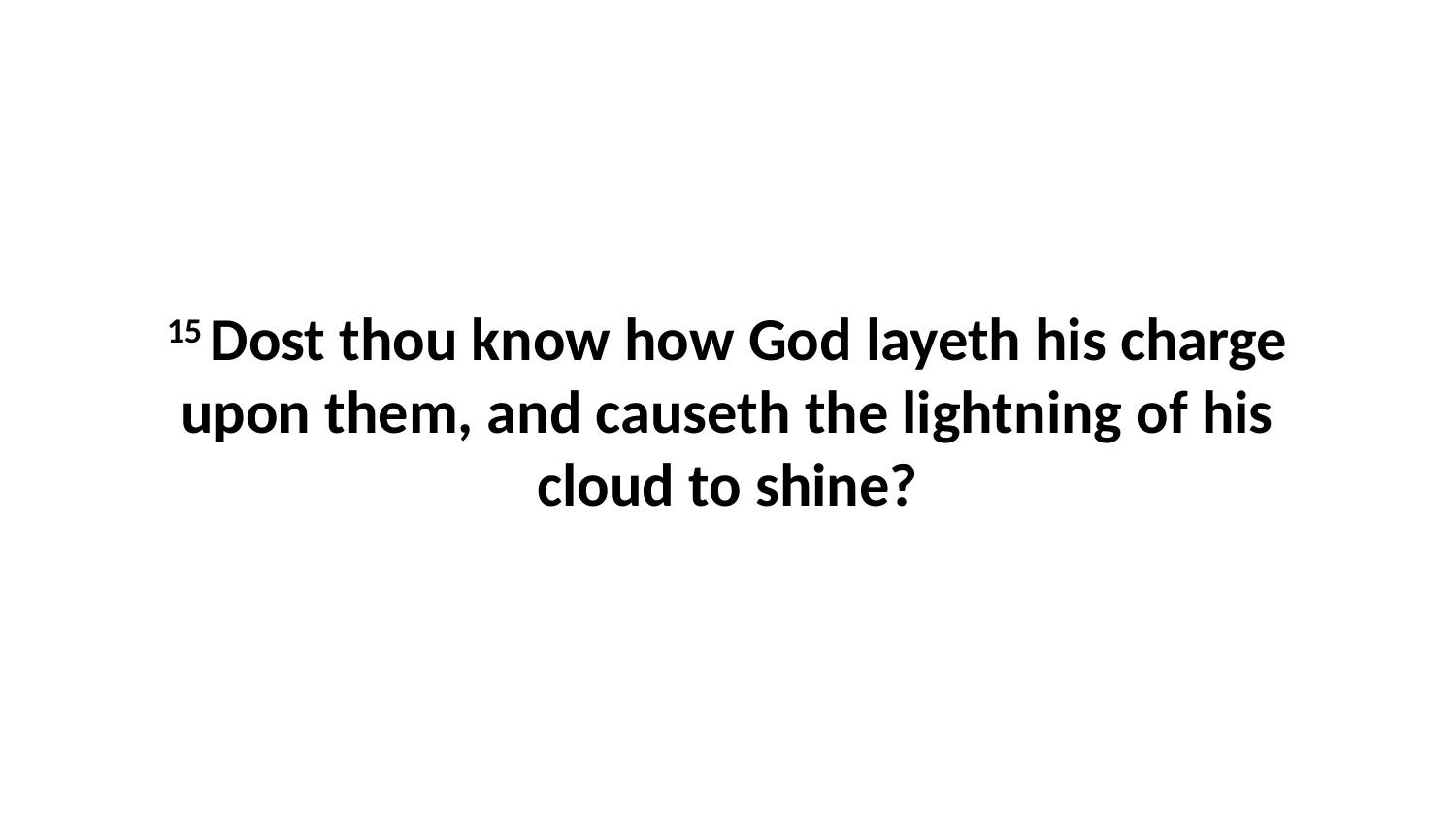

15 Dost thou know how God layeth his charge upon them, and causeth the lightning of his cloud to shine?